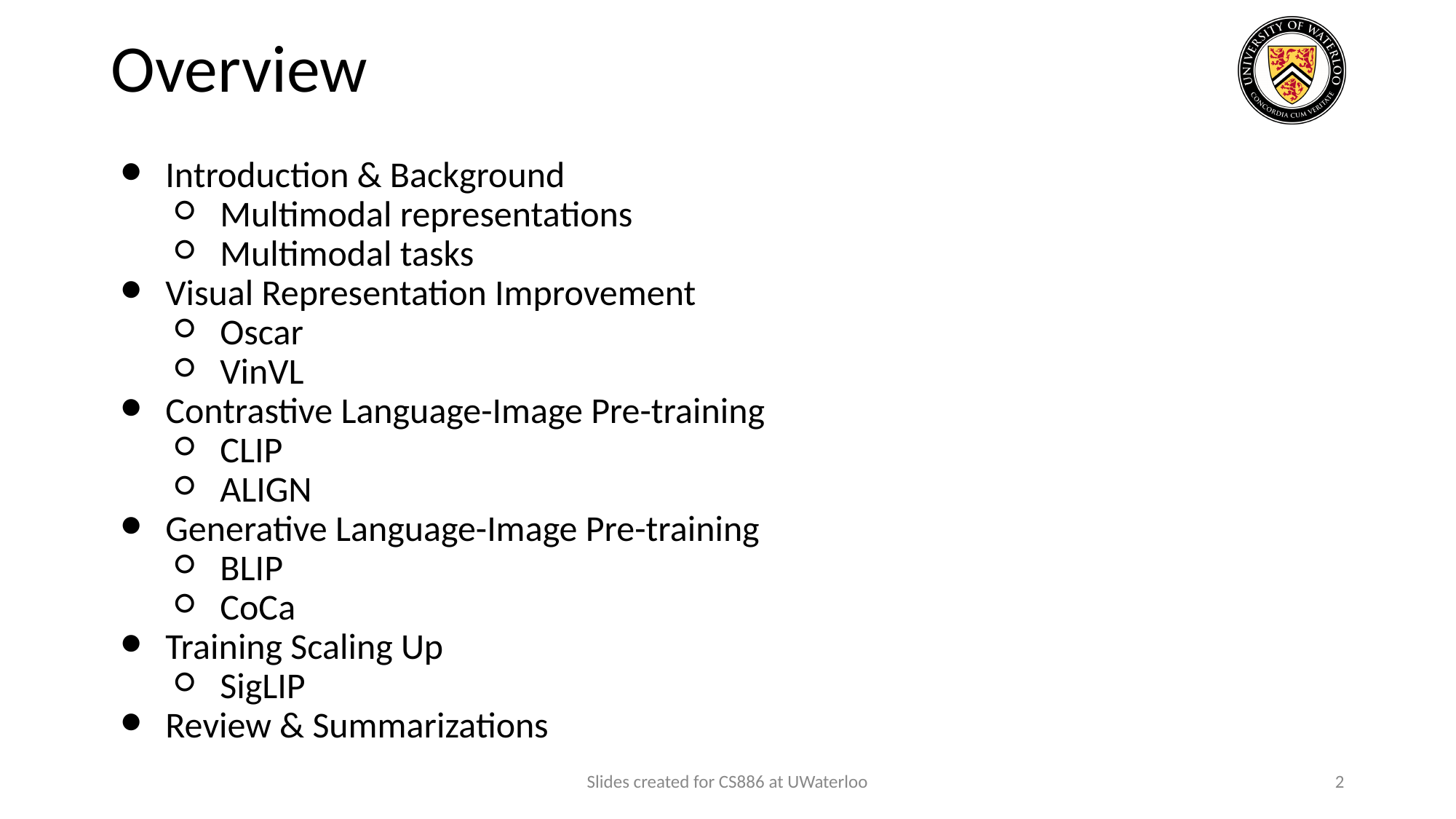

# Overview
Introduction & Background
Multimodal representations
Multimodal tasks
Visual Representation Improvement
Oscar
VinVL
Contrastive Language-Image Pre-training
CLIP
ALIGN
Generative Language-Image Pre-training
BLIP
CoCa
Training Scaling Up
SigLIP
Review & Summarizations
Slides created for CS886 at UWaterloo
2